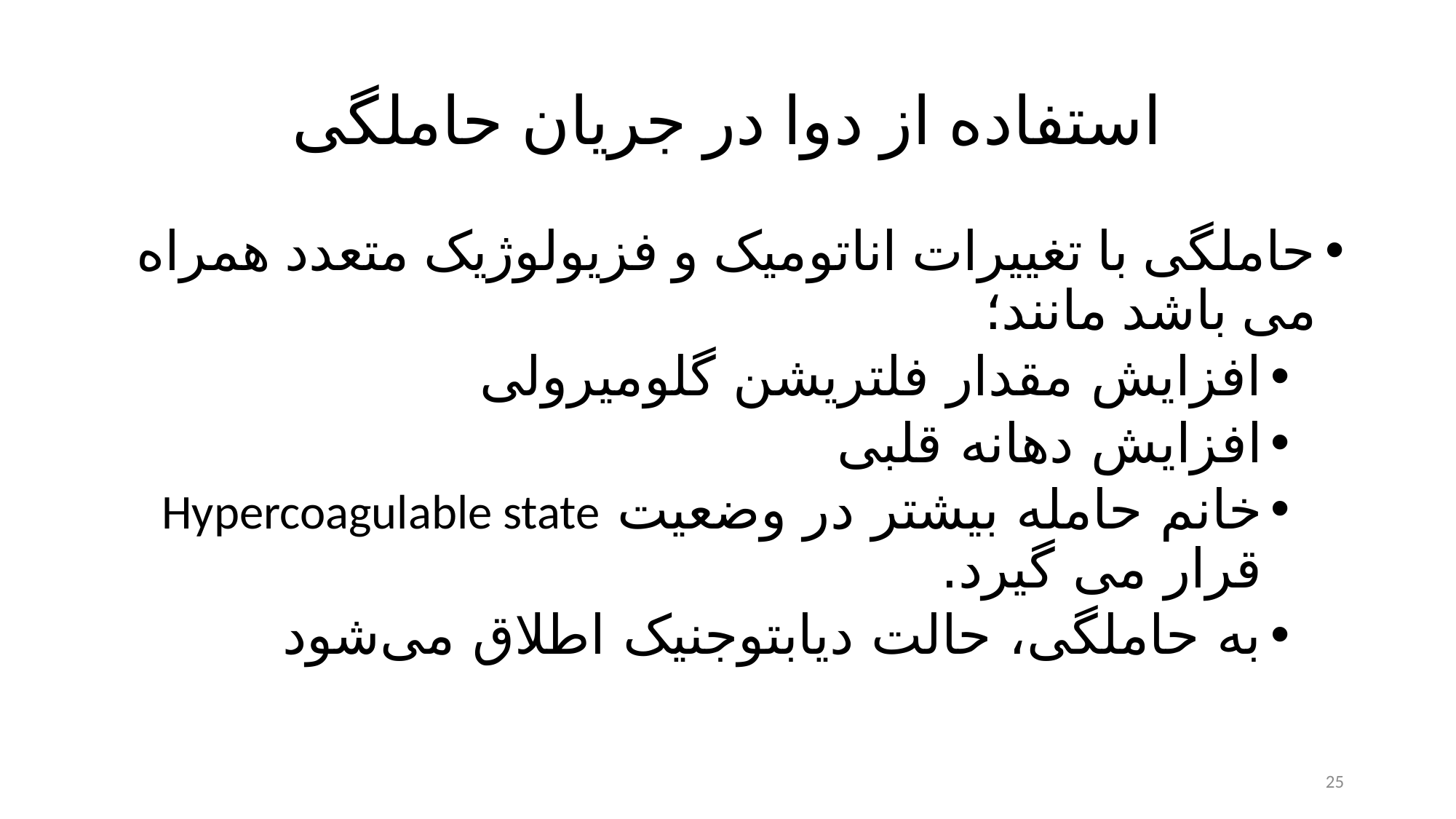

# استفاده از دوا در جریان حاملگی
حاملگی با تغییرات اناتومیک و فزیولوژیک متعدد همراه می باشد مانند؛
افزایش مقدار فلتریشن گلومیرولی
افزایش دهانه قلبی
خانم حامله بیشتر در وضعیت Hypercoagulable state  قرار می گیرد.
به حاملگی، حالت دیابتوجنیک اطلاق می‌شود
25